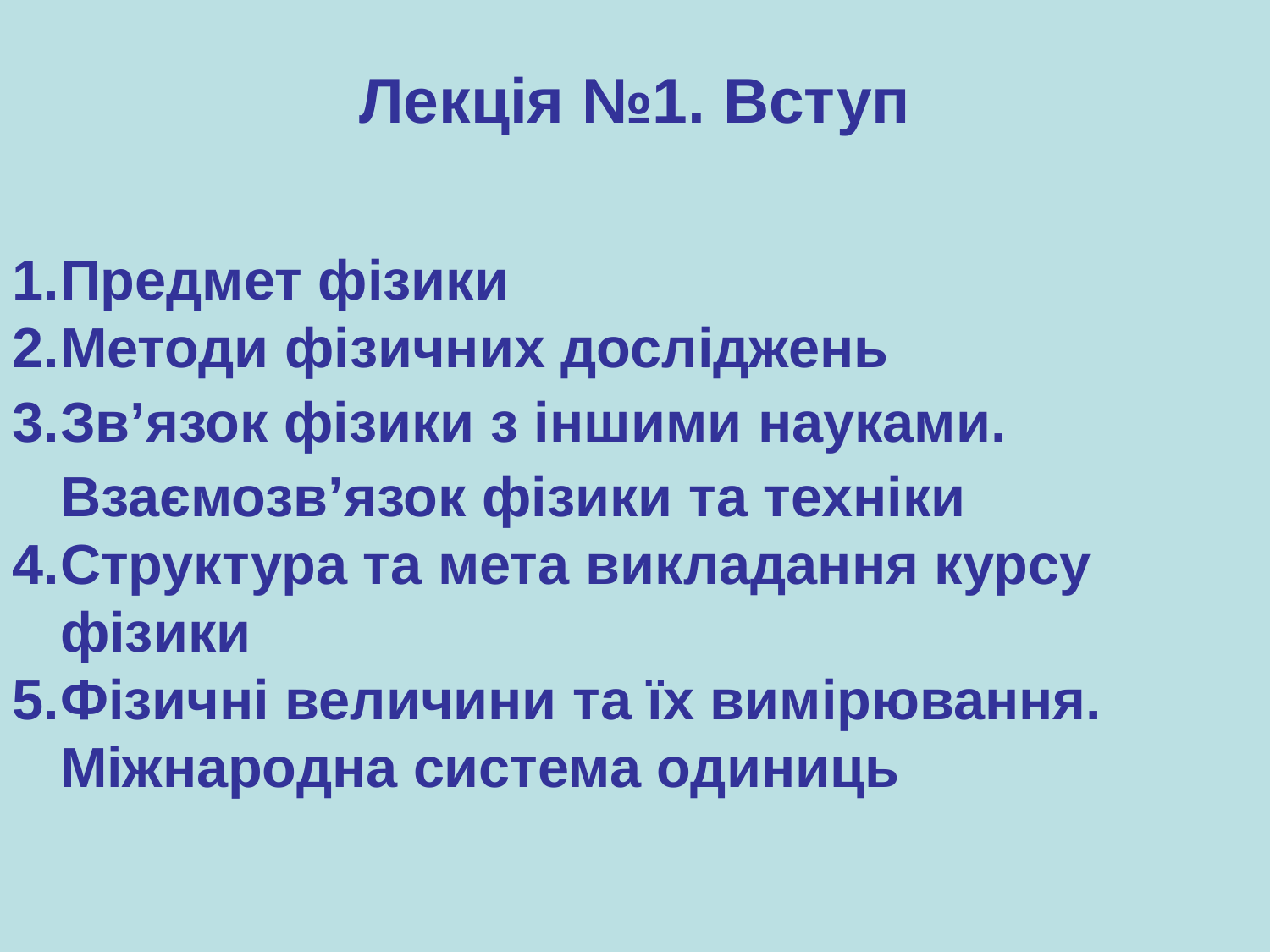

Лекція №1. Вступ

Предмет фізики
Методи фізичних досліджень
Зв’язок фізики з іншими науками.    Взаємозв’язок фізики та техніки
Структура та мета викладання курсу фізики
Фізичні величини та їх вимірювання. Міжнародна система одиниць